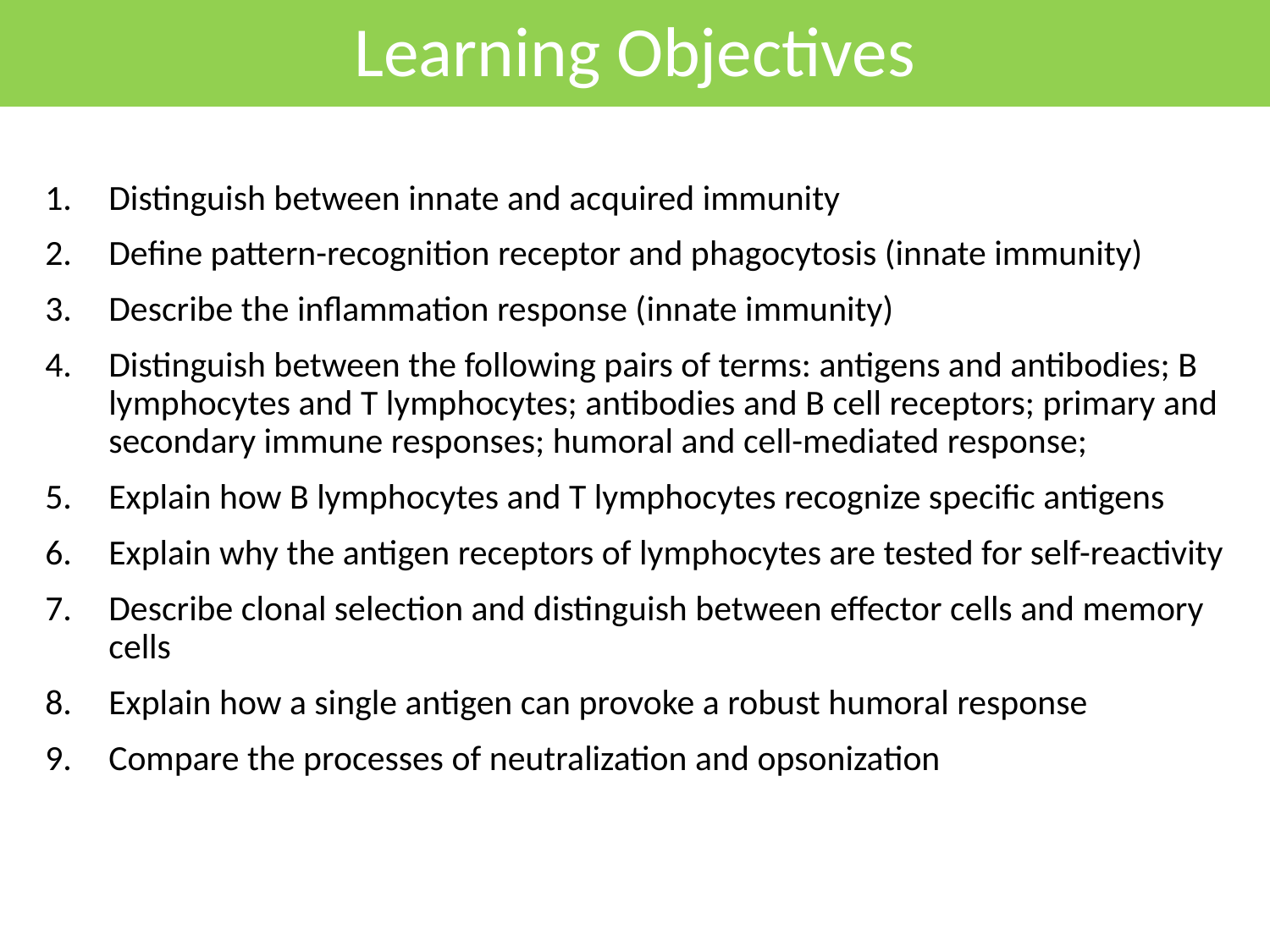

# Learning Objectives
Distinguish between innate and acquired immunity
Define pattern-recognition receptor and phagocytosis (innate immunity)
Describe the inflammation response (innate immunity)
Distinguish between the following pairs of terms: antigens and antibodies; B lymphocytes and T lymphocytes; antibodies and B cell receptors; primary and secondary immune responses; humoral and cell-mediated response;
Explain how B lymphocytes and T lymphocytes recognize specific antigens
Explain why the antigen receptors of lymphocytes are tested for self-reactivity
Describe clonal selection and distinguish between effector cells and memory cells
Explain how a single antigen can provoke a robust humoral response
Compare the processes of neutralization and opsonization